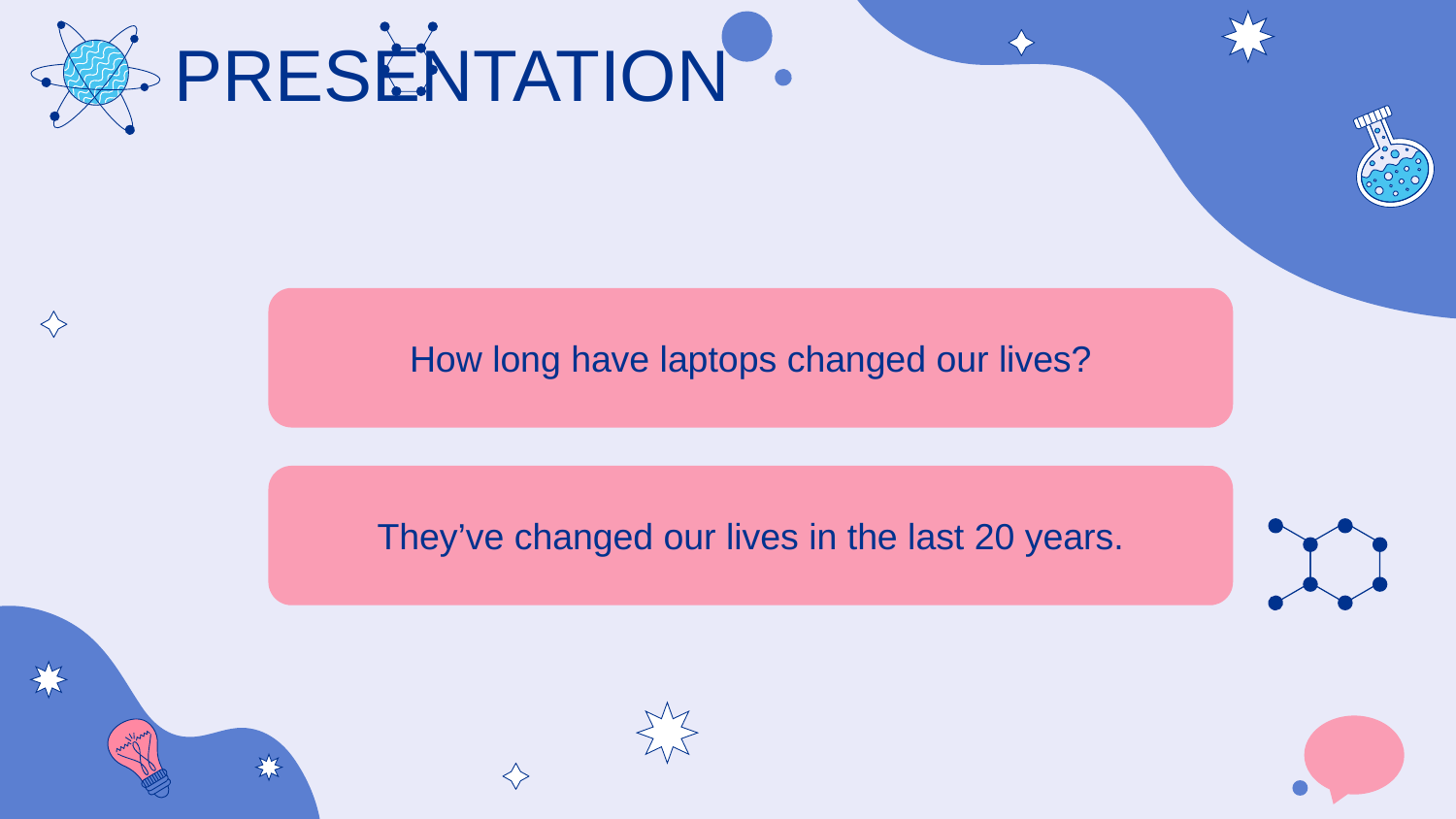

PRESENTATION
How long have laptops changed our lives?
They’ve changed our lives in the last 20 years.